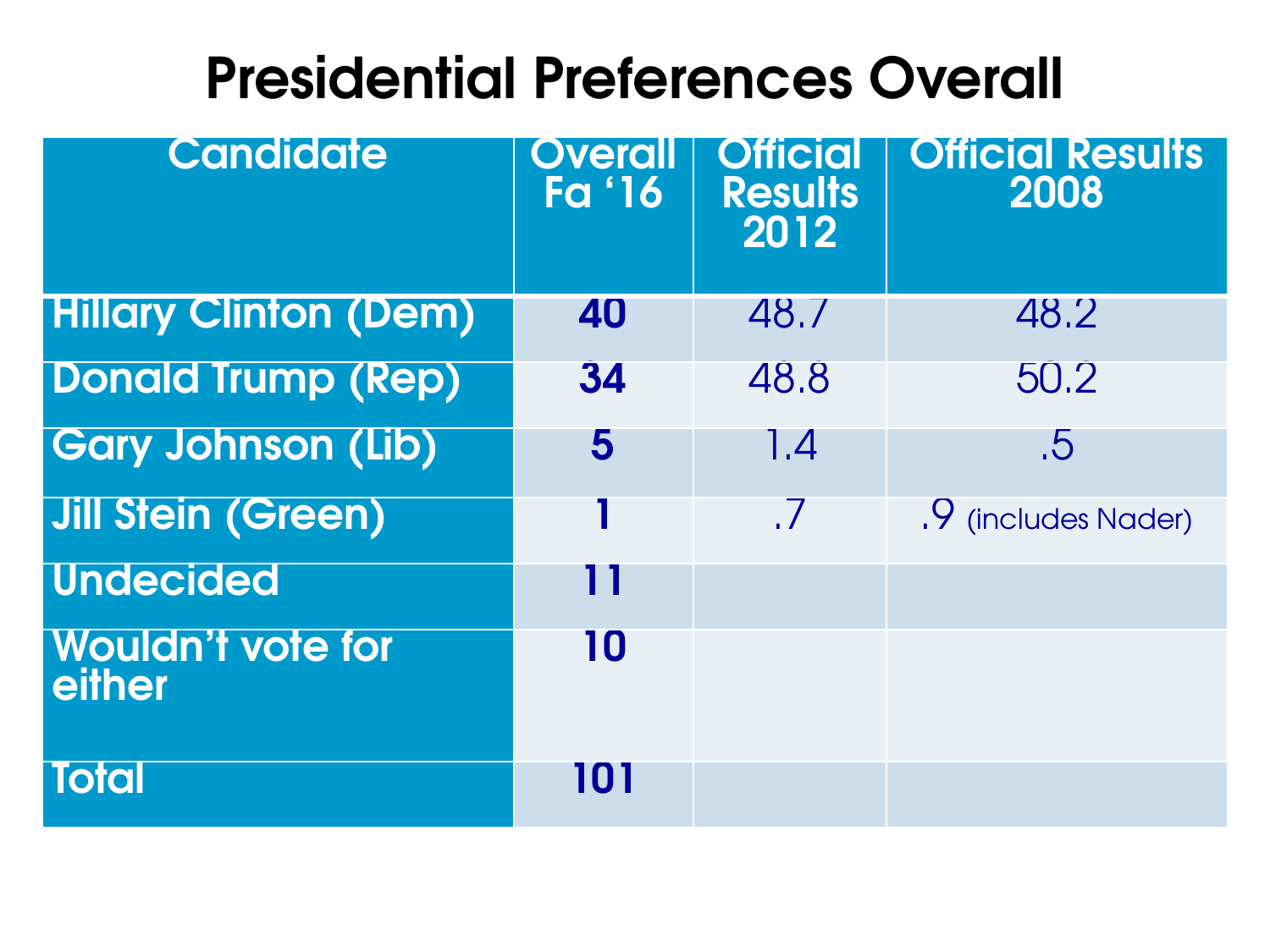

# Presidential Preferences Overall
| Candidate | Overall Fa ‘16 | Official Results 2012 | Official Results 2008 |
| --- | --- | --- | --- |
| Hillary Clinton (Dem) | 40 | 48.7 | 48.2 |
| Donald Trump (Rep) | 34 | 48.8 | 50.2 |
| Gary Johnson (Lib) | 5 | 1.4 | .5 |
| Jill Stein (Green) | 1 | .7 | .9 (includes Nader) |
| Undecided | 11 |  |  |
| Wouldn’t vote for either | 10 |  |  |
| Total | 101 |  |  |